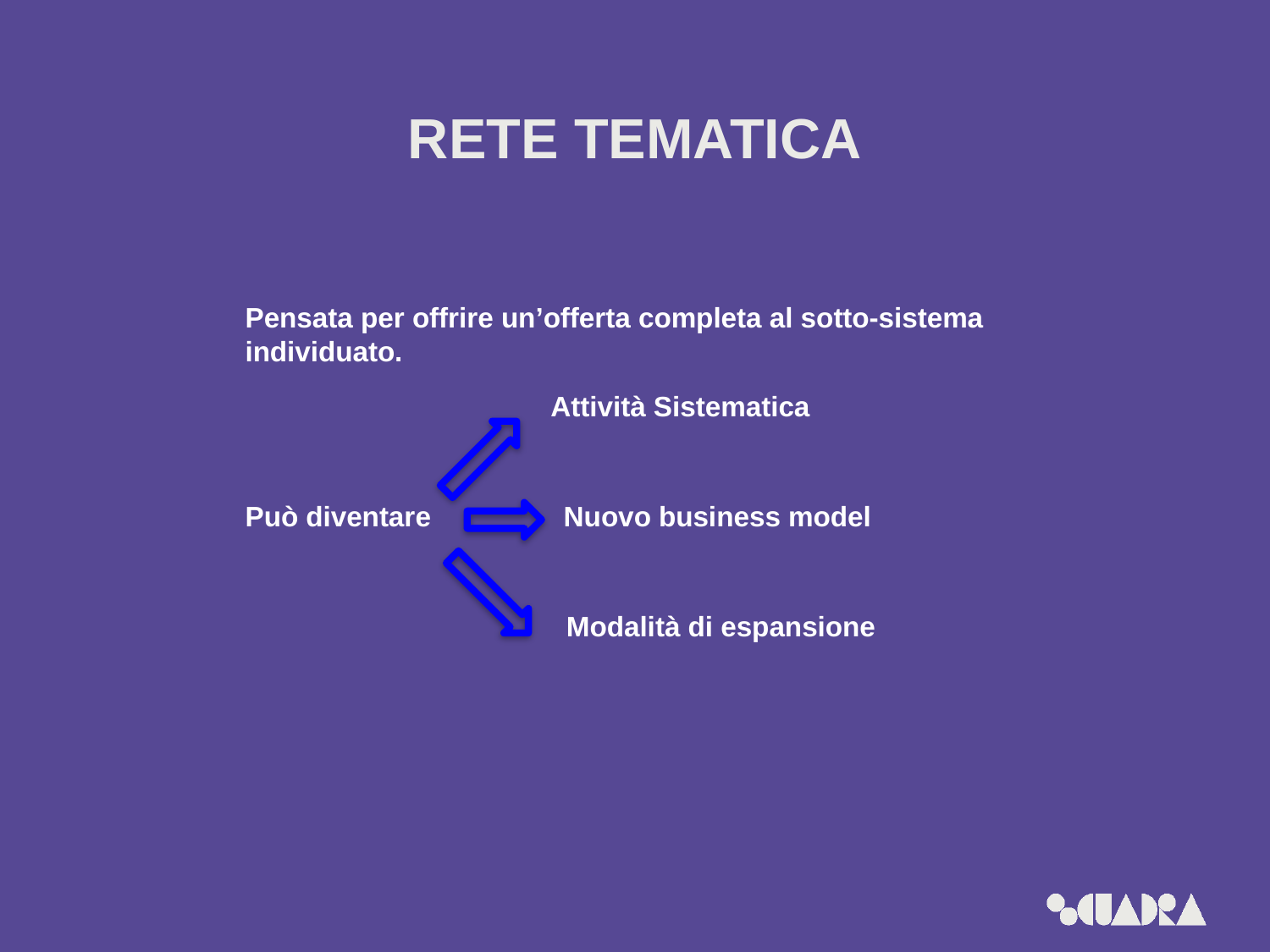

# RETE TEMATICA
Pensata per offrire un’offerta completa al sotto-sistema individuato.
                                       Attività Sistematica

Può diventare                 Nuovo business model

                                         Modalità di espansione